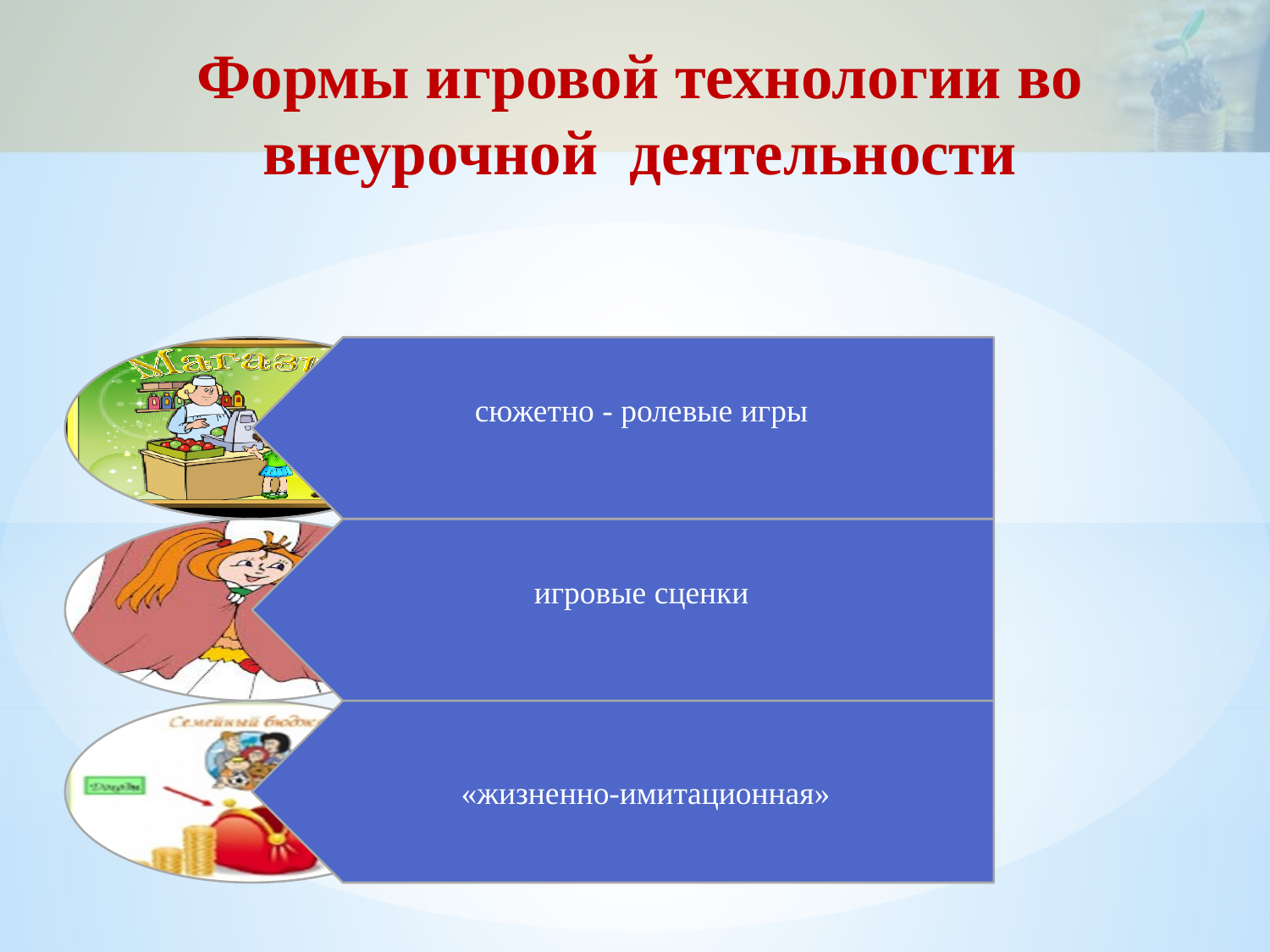

Формы игровой технологии во внеурочной  деятельности
сюжетно - ролевые игры
игровые сценки
«жизненно-имитационная»